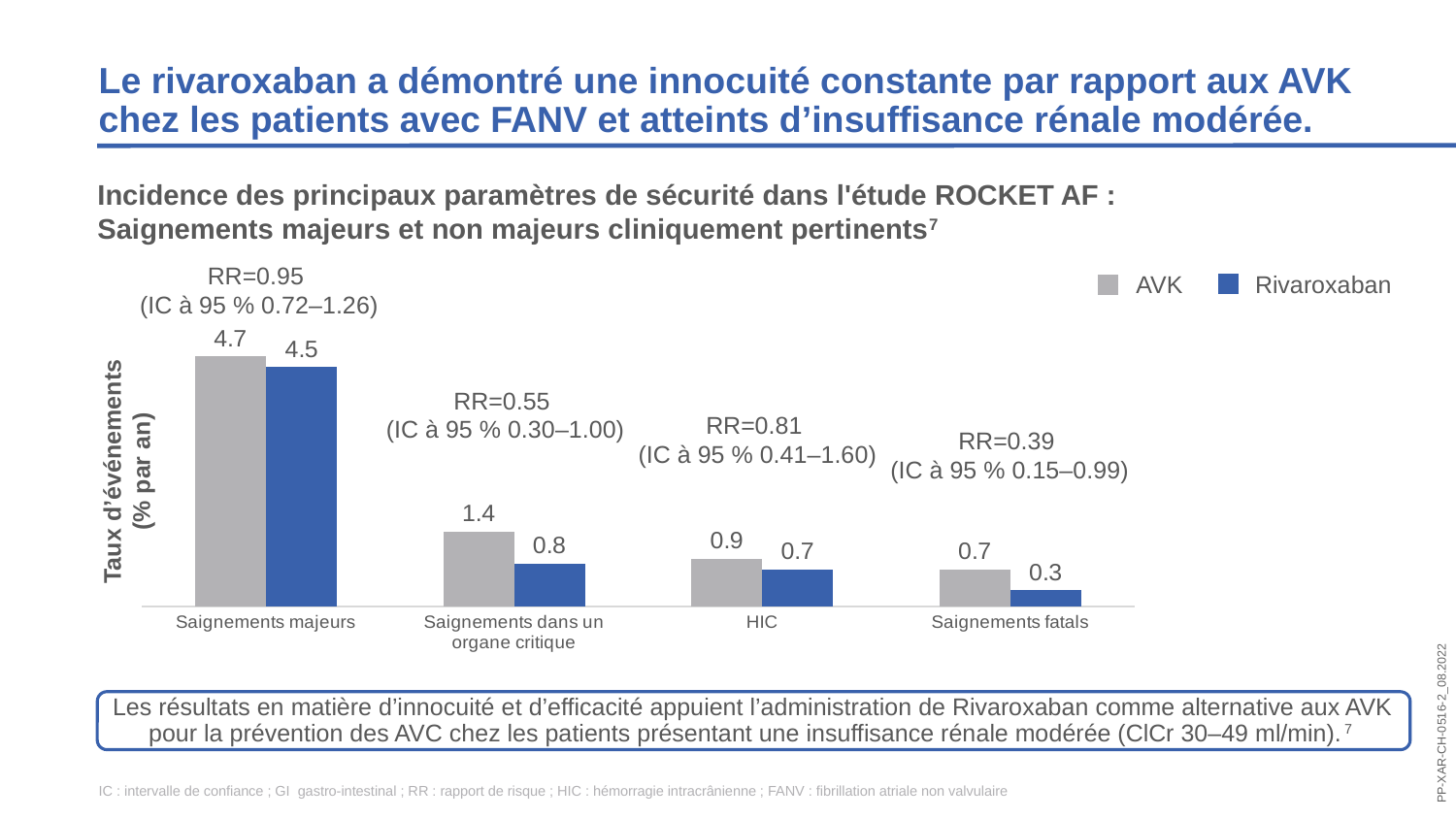

Le rivaroxaban a démontré une innocuité constante par rapport aux AVK chez les patients avec FANV et atteints d’insuffisance rénale modérée.

Incidence des principaux paramètres de sécurité dans l'étude ROCKET AF :
Saignements majeurs et non majeurs cliniquement pertinents7

RR=0.95
(IC à 95 % 0.72–1.26)
RR=0.55
(IC à 95 % 0.30–1.00)
RR=0.81
(IC à 95 % 0.41–1.60)
RR=0.39
(IC à 95 % 0.15–0.99)
Taux d’événements
(% par an)
AVK
Rivaroxaban

### Chart

| Category | VKA | Rivaroxaban |
|---|---|---|
| Saignements majeurs | 4.7 | 4.5 |
| Saignements dans un organe critique | 1.4 | 0.8 |
| HIC | 0.9 | 0.7 |
| Saignements fatals | 0.7 | 0.3 |

Les résultats en matière d’innocuité et d’efficacité appuient l’administration de Rivaroxaban comme alternative aux AVK pour la prévention des AVC chez les patients présentant une insuffisance rénale modérée (ClCr 30–49 ml/min).7
IC : intervalle de confiance ; GI  gastro-intestinal ; RR : rapport de risque ; HIC : hémorragie intracrânienne ; FANV : fibrillation atriale non valvulaire